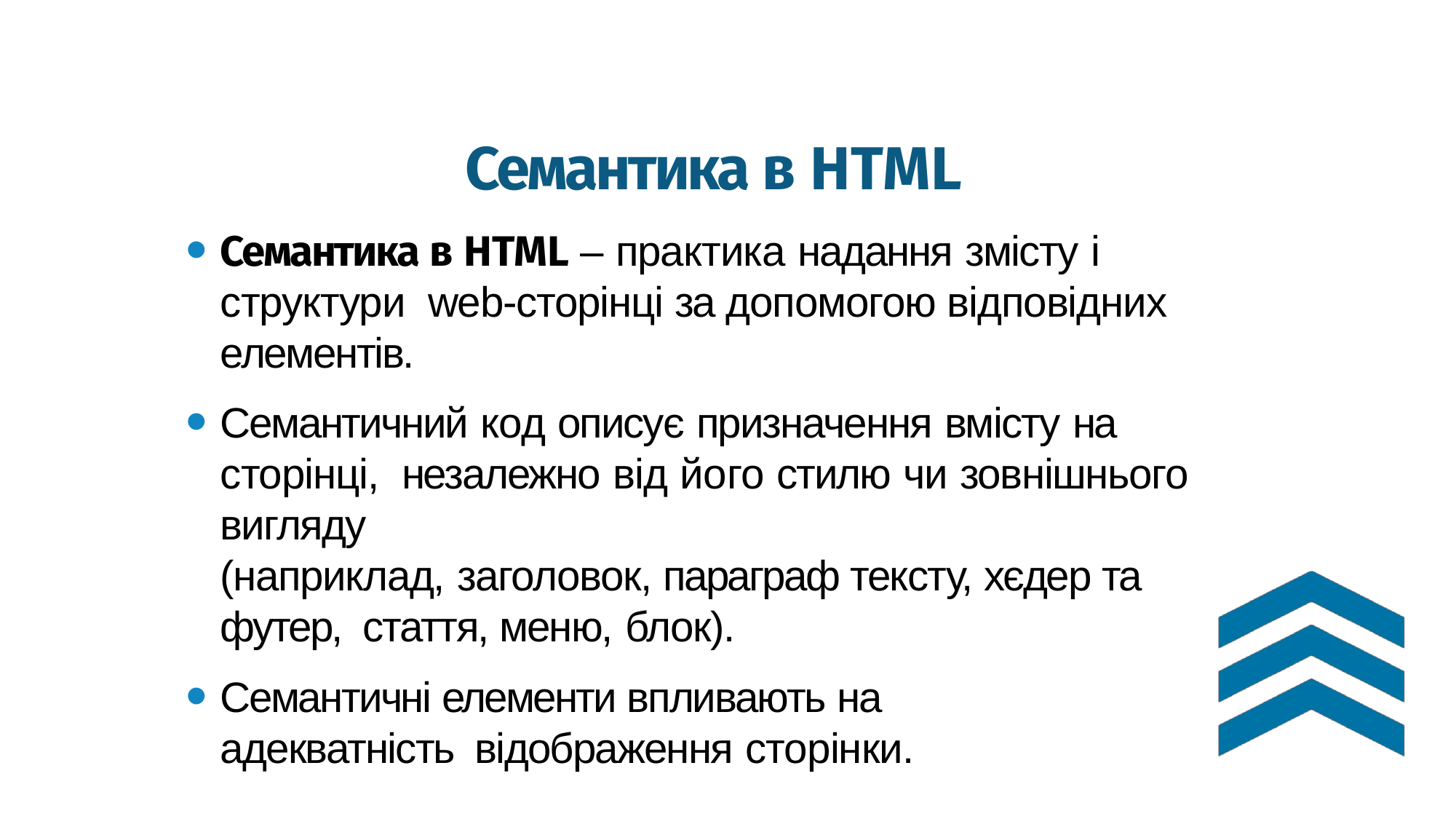

Семантика в HTML
Семантика в HTML – практика надання змісту і структури  web-сторінці за допомогою відповідних елементів.
Семантичний код описує призначення вмісту на сторінці,  незалежно від його стилю чи зовнішнього вигляду
(наприклад, заголовок, параграф тексту, хєдер та футер,  стаття, меню, блок).
Семантичні елементи впливають на адекватність  відображення сторінки.